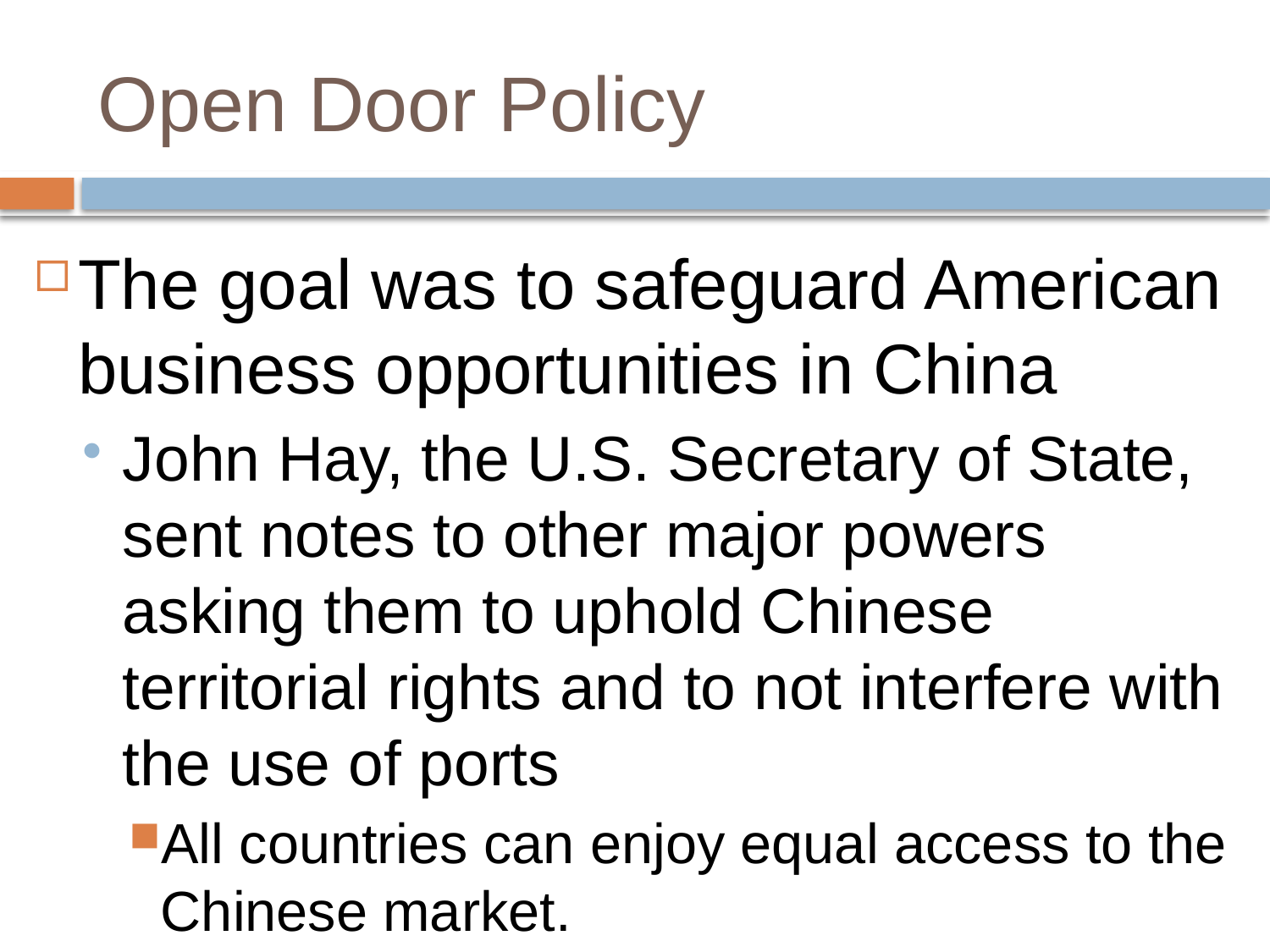

# Open Door Policy
The goal was to safeguard American business opportunities in China
John Hay, the U.S. Secretary of State, sent notes to other major powers asking them to uphold Chinese territorial rights and to not interfere with the use of ports
All countries can enjoy equal access to the Chinese market.